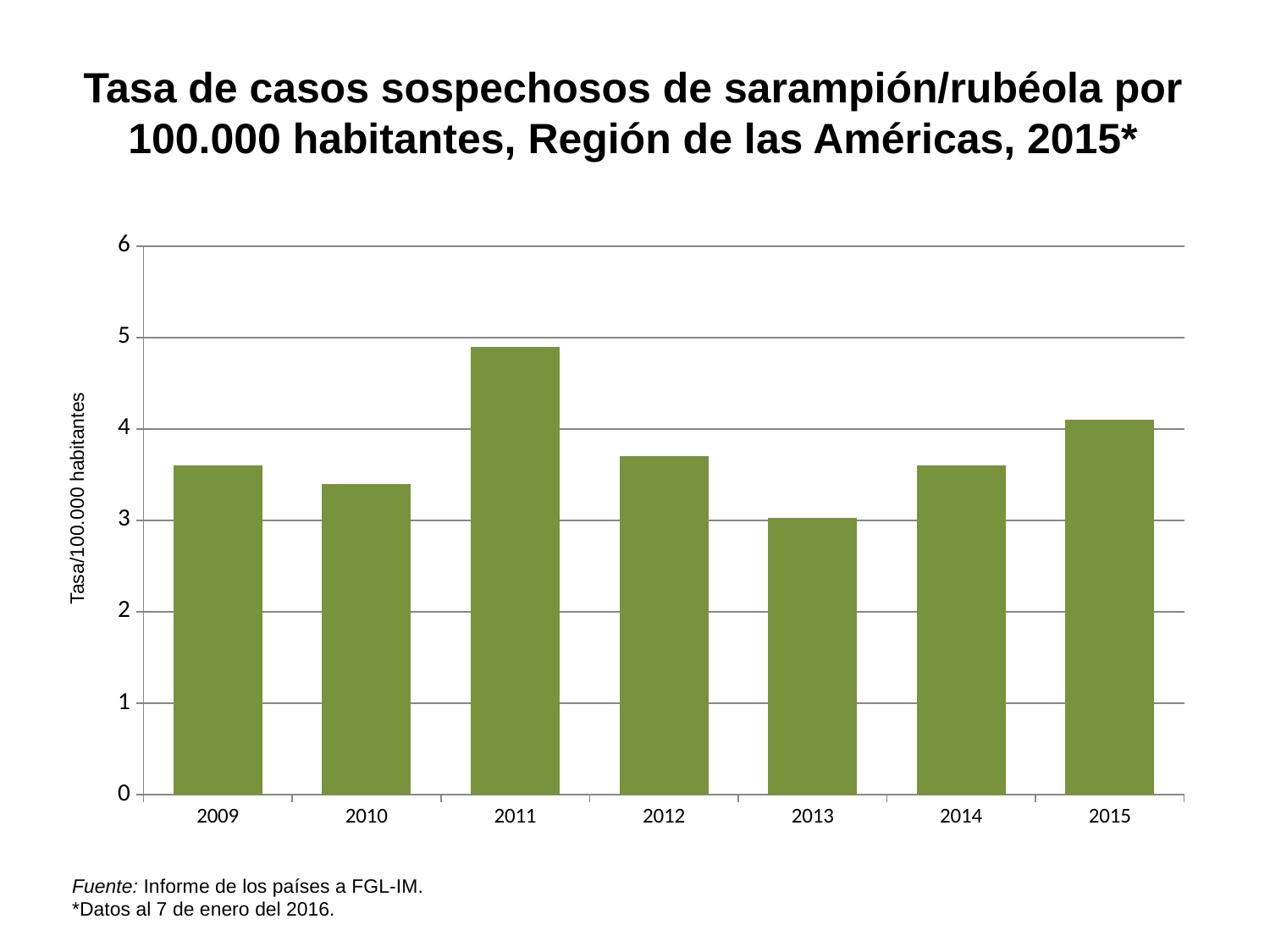

# Tasa de casos sospechosos de sarampión/rubéola por 100.000 habitantes, Región de las Américas, 2015*

### Chart

| Category | rate |
|---|---|
| 2009 | 3.6 |
| 2010 | 3.4 |
| 2011 | 4.9 |
| 2012 | 3.7 |
| 2013 | 3.03 |
| 2014 | 3.6 |
| 2015 | 4.1 |
Tasa/100.000 habitantes
Fuente: Informe de los países a FGL-IM.
*Datos al 7 de enero del 2016.